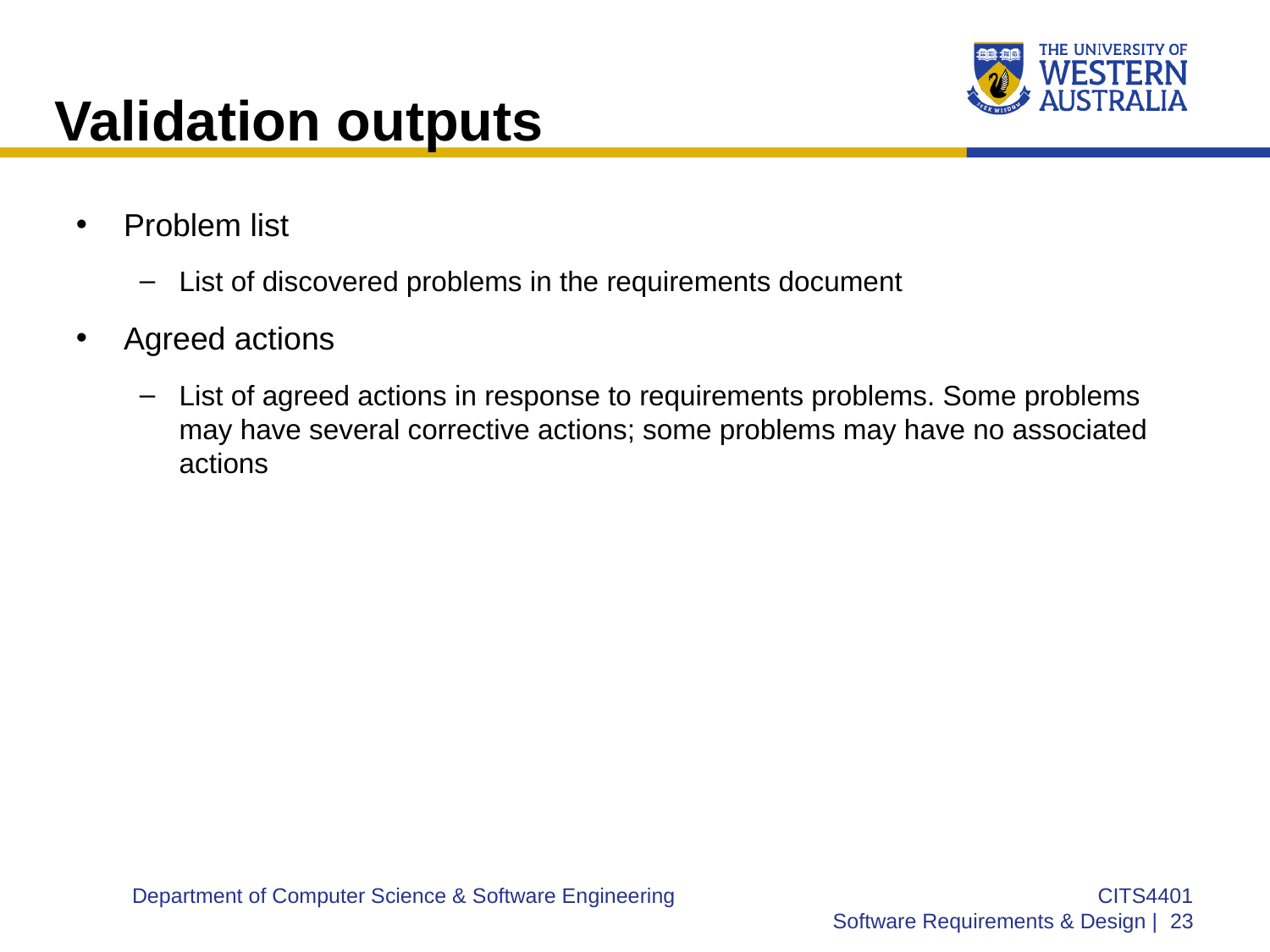

# Validation outputs
Problem list
List of discovered problems in the requirements document
Agreed actions
List of agreed actions in response to requirements problems. Some problems may have several corrective actions; some problems may have no associated actions